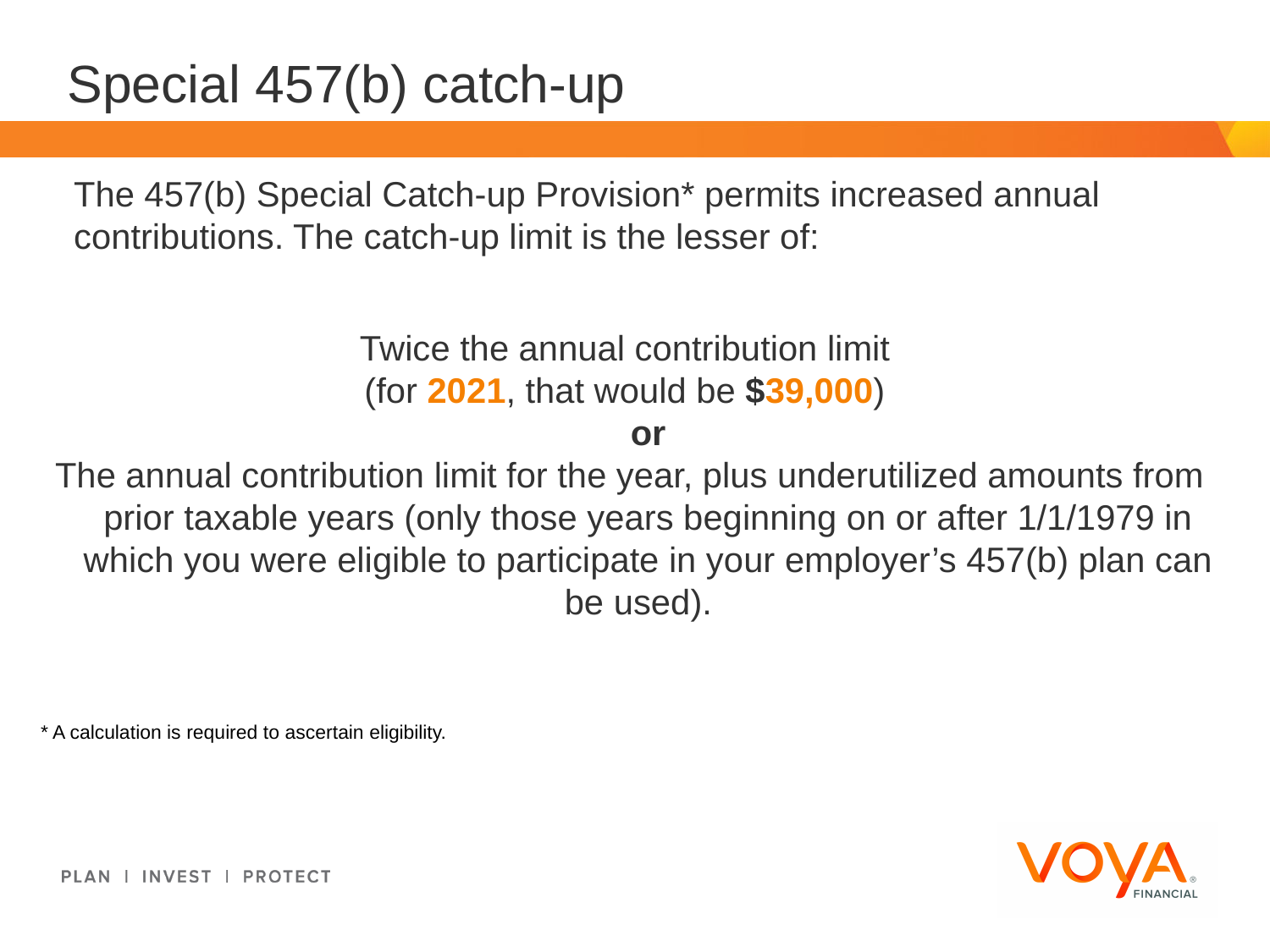

# Special 457(b) catch-up
The 457(b) Special Catch-up Provision* permits increased annual contributions. The catch-up limit is the lesser of:

Twice the annual contribution limit
(for 2021, that would be $39,000)
or
The annual contribution limit for the year, plus underutilized amounts from prior taxable years (only those years beginning on or after 1/1/1979 in which you were eligible to participate in your employer’s 457(b) plan can be used).
* A calculation is required to ascertain eligibility.